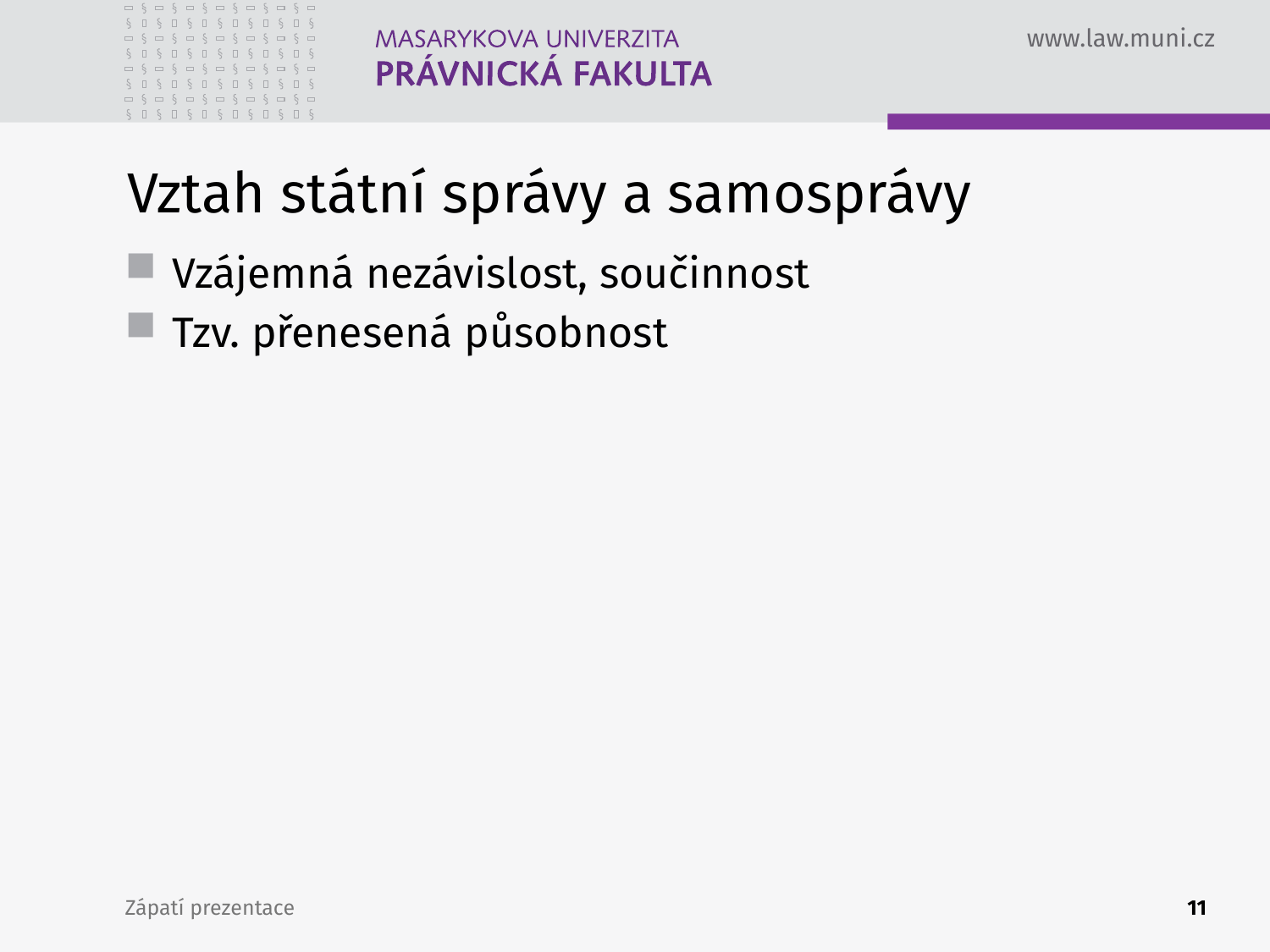

# Vztah státní správy a samosprávy
Vzájemná nezávislost, součinnost
Tzv. přenesená působnost
Zápatí prezentace
11